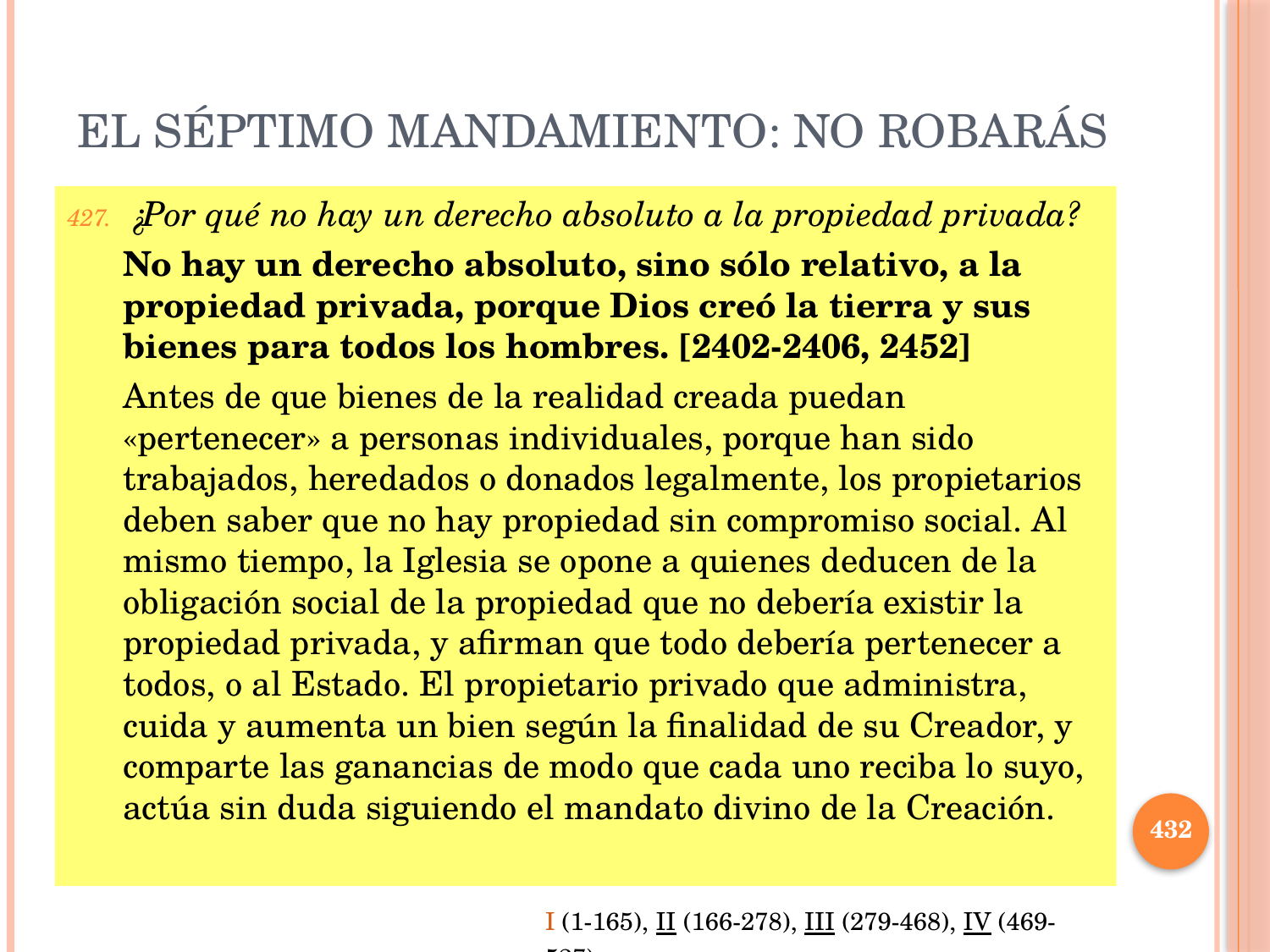

# El séptimo mandamiento: No Robarás
¿Por qué no hay un derecho absoluto a la propiedad privada?
No hay un derecho absoluto, sino sólo relativo, a la propiedad privada, porque Dios creó la tierra y sus bienes para todos los hombres. [2402-2406, 2452]
Antes de que bienes de la realidad creada puedan «pertenecer» a personas individuales, porque han sido trabajados, heredados o donados legalmente, los propietarios deben saber que no hay propiedad sin compromiso social. Al mismo tiempo, la Iglesia se opone a quienes deducen de la obligación social de la propiedad que no debería existir la propiedad privada, y afirman que todo debería pertenecer a todos, o al Estado. El propietario privado que administra, cuida y aumenta un bien según la finalidad de su Creador, y comparte las ganancias de modo que cada uno reciba lo suyo, actúa sin duda siguiendo el mandato divino de la Creación.
432
I (1-165), II (166-278), III (279-468), IV (469-527)